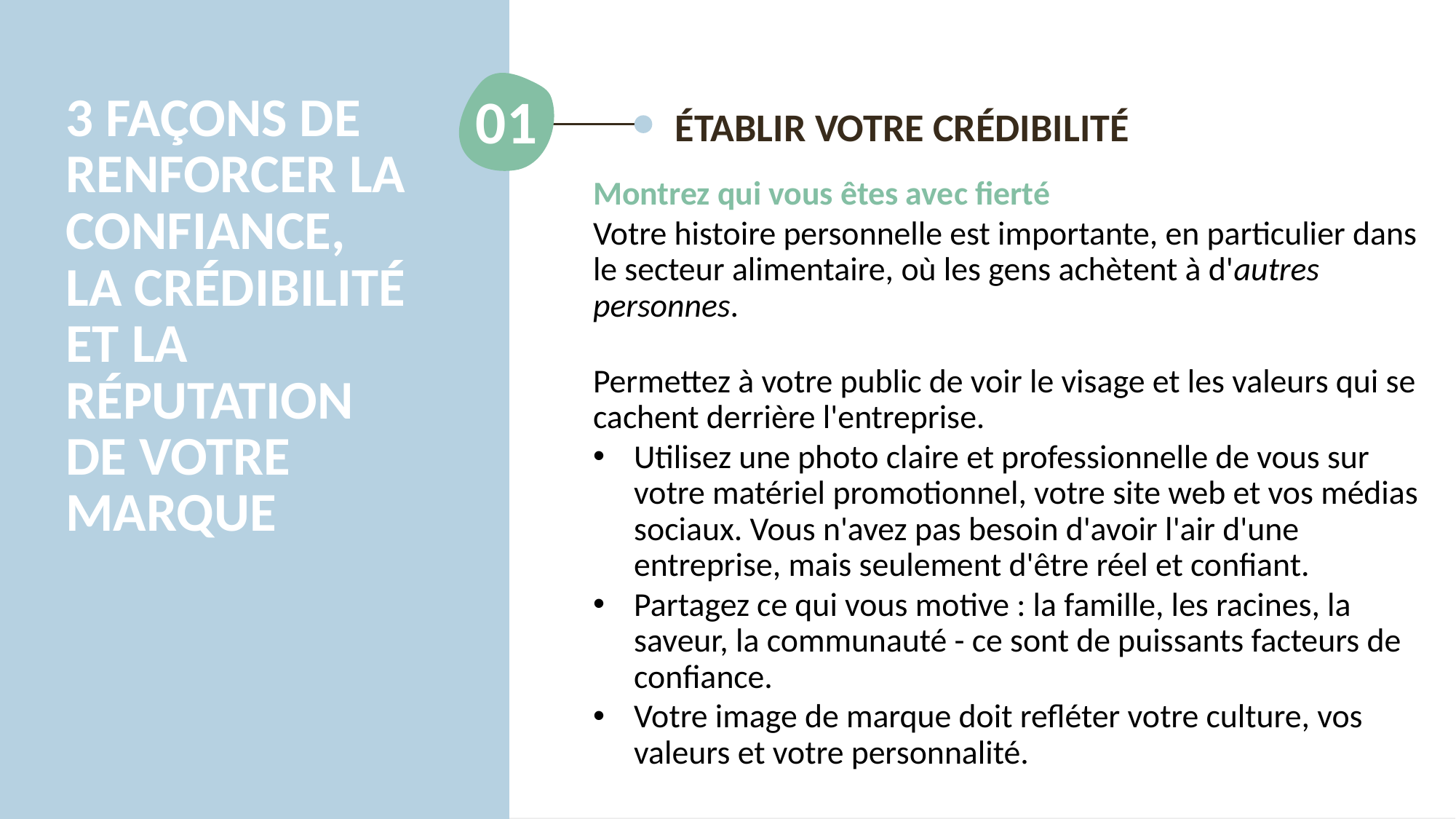

01

3 FAÇONS DE RENFORCER LA CONFIANCE, LA CRÉDIBILITÉ ET LA RÉPUTATION DE VOTRE MARQUE
ÉTABLIR VOTRE CRÉDIBILITÉ

Montrez qui vous êtes avec fierté
Votre histoire personnelle est importante, en particulier dans le secteur alimentaire, où les gens achètent à d'autres personnes.
Permettez à votre public de voir le visage et les valeurs qui se cachent derrière l'entreprise.
Utilisez une photo claire et professionnelle de vous sur votre matériel promotionnel, votre site web et vos médias sociaux. Vous n'avez pas besoin d'avoir l'air d'une entreprise, mais seulement d'être réel et confiant.
Partagez ce qui vous motive : la famille, les racines, la saveur, la communauté - ce sont de puissants facteurs de confiance.
Votre image de marque doit refléter votre culture, vos valeurs et votre personnalité.